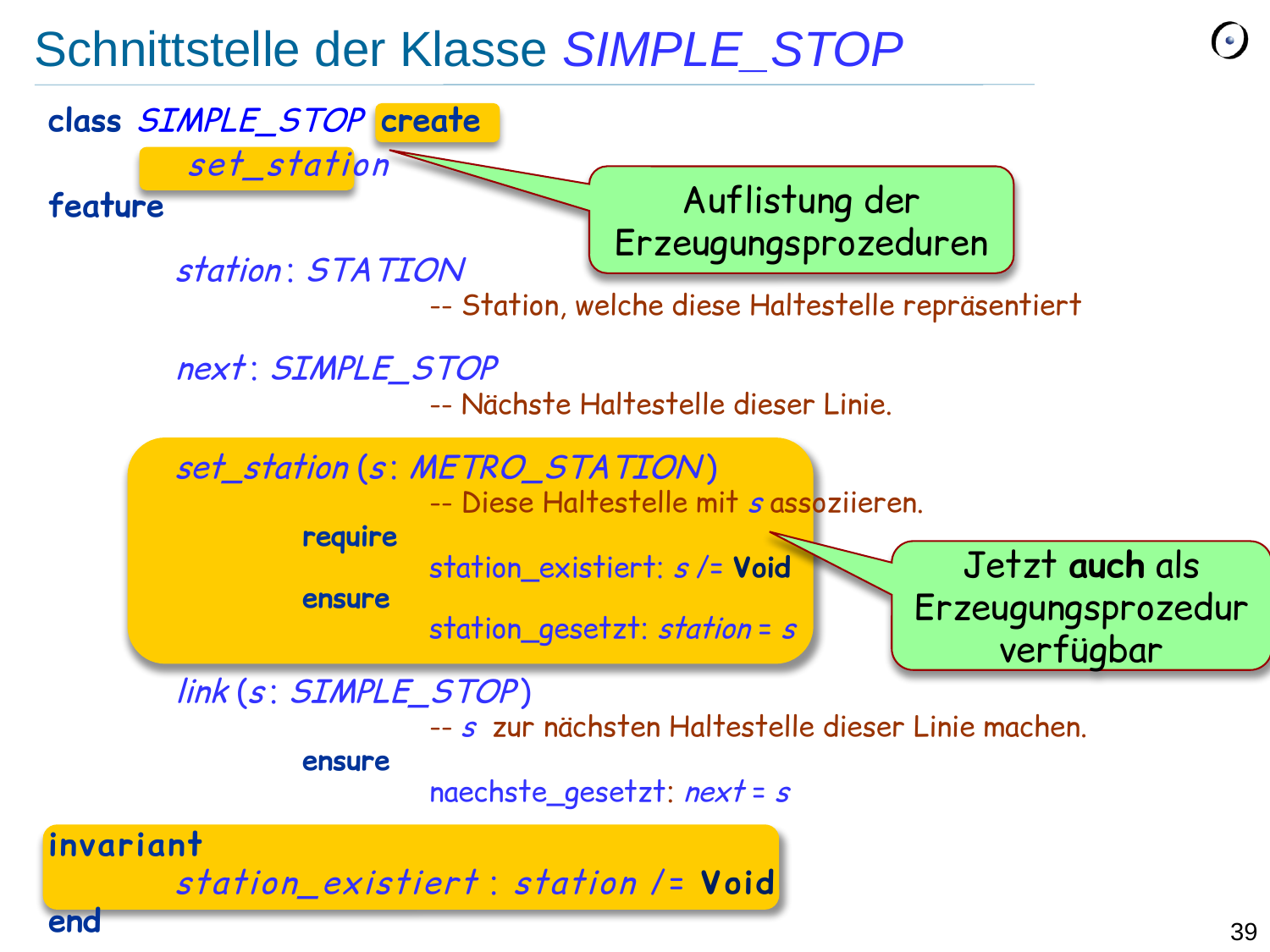

# Schnittstelle der Klasse SIMPLE_STOP
class SIMPLE_STOP  create
	 set_station
feature

	station : STATION
			-- Station, welche diese Haltestelle repräsentiert

	next : SIMPLE_STOP
			-- Nächste Haltestelle dieser Linie.

	set_station (s : METRO_STATION )
			-- Diese Haltestelle mit s assoziieren.
		require
			station_existiert: s /= Void
		ensure
			station_gesetzt: station = s

	link (s : SIMPLE_STOP )
			-- s  zur nächsten Haltestelle dieser Linie machen.
		ensure
			naechste_gesetzt: next = s

invariant
	station_existiert : station /= Void
end

Auflistung der Erzeugungsprozeduren

Jetzt auch als Erzeugungsprozedur verfügbar